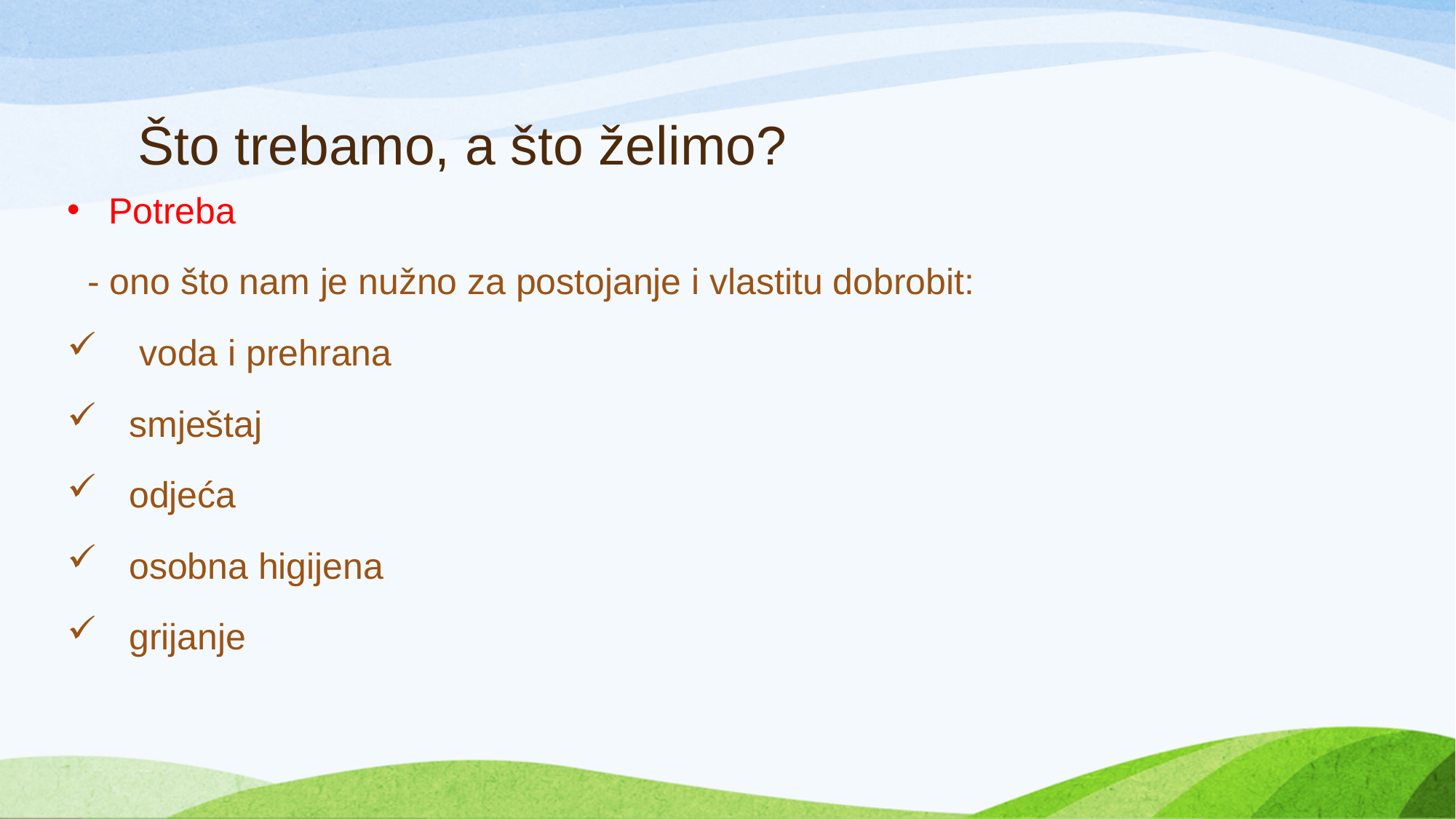

# Što trebamo, a što želimo?
Potreba
  - ono što nam je nužno za postojanje i vlastitu dobrobit:
   voda i prehrana
  smještaj
  odjeća
  osobna higijena
  grijanje